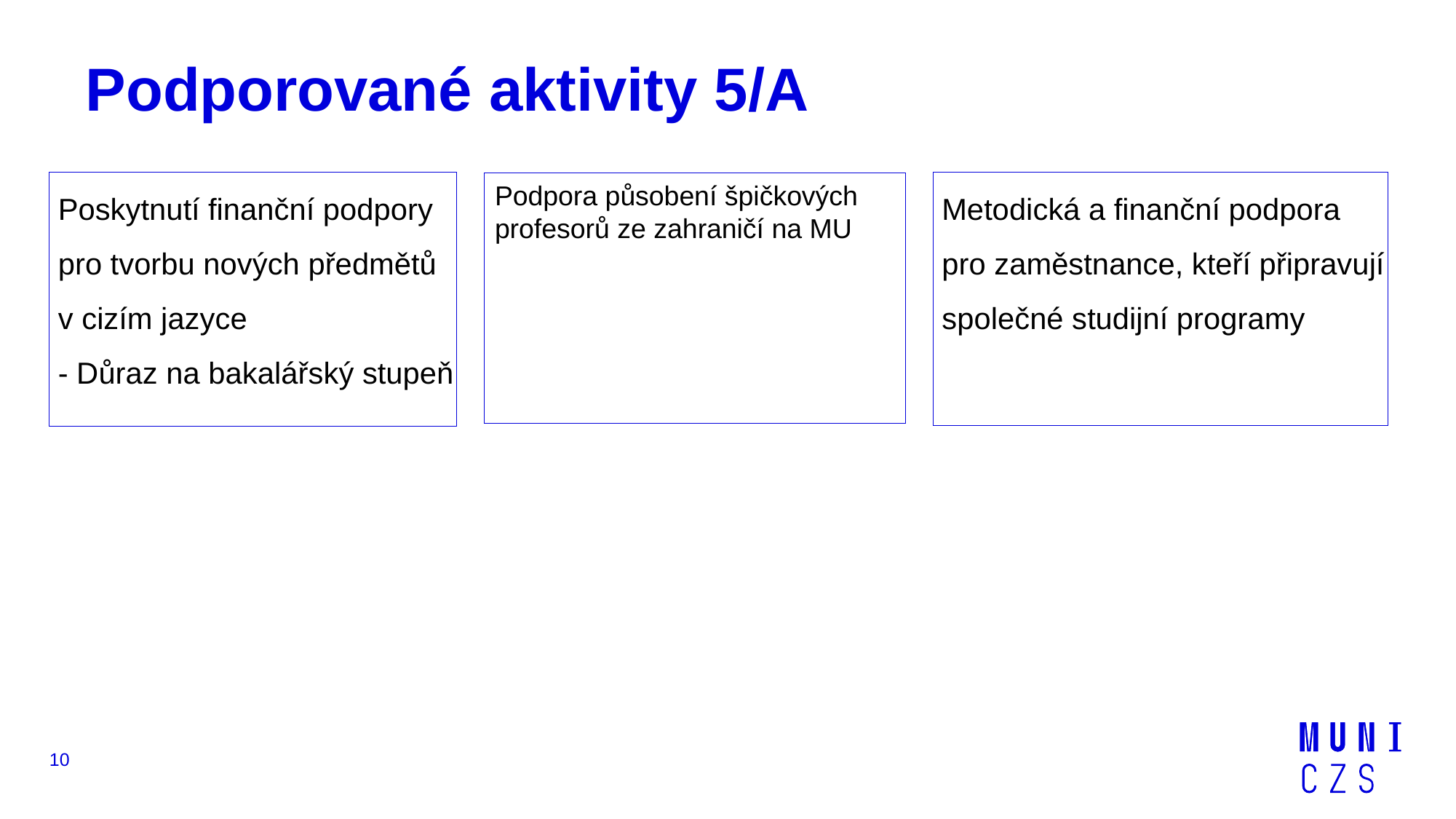

# Podporované aktivity 5/A
Poskytnutí finanční podpory pro tvorbu nových předmětů v cizím jazyce
- Důraz na bakalářský stupeň

Metodická a finanční podpora pro zaměstnance, kteří připravují společné studijní programy

Podpora působení špičkových profesorů ze zahraničí na MU

10